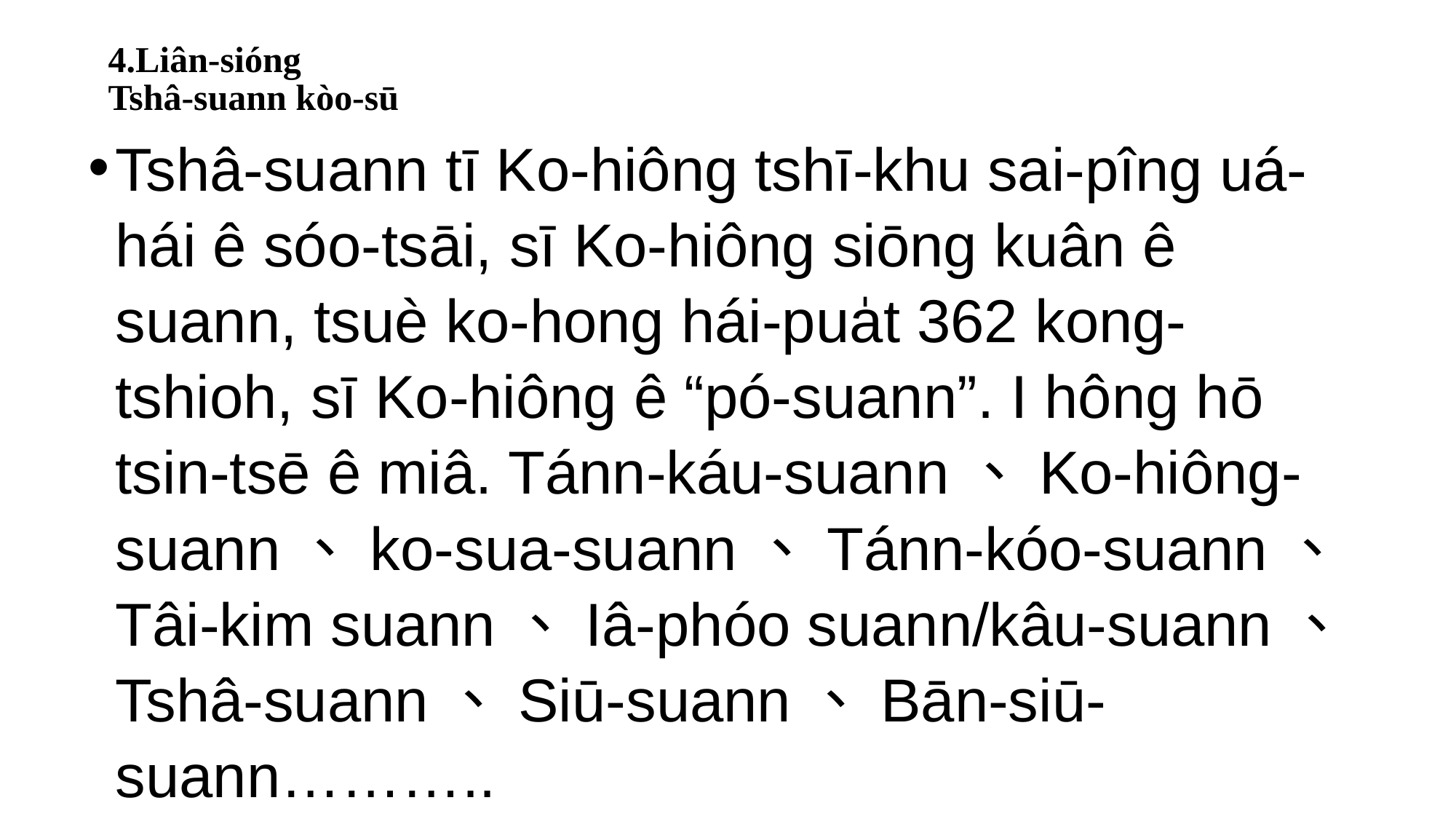

# 4.Liân-sióng Tshâ-suann kòo-sū
Tshâ-suann tī Ko-hiông tshī-khu sai-pîng uá-hái ê sóo-tsāi, sī Ko-hiông siōng kuân ê suann, tsuè ko-hong hái-pua̍t 362 kong-tshioh, sī Ko-hiông ê “pó-suann”. I hông hō tsin-tsē ê miâ. Tánn-káu-suann、Ko-hiông-suann、ko-sua-suann、Tánn-kóo-suann、Tâi-kim suann、Iâ-phóo suann/kâu-suann、Tshâ-suann、Siū-suann、Bān-siū-suann………..